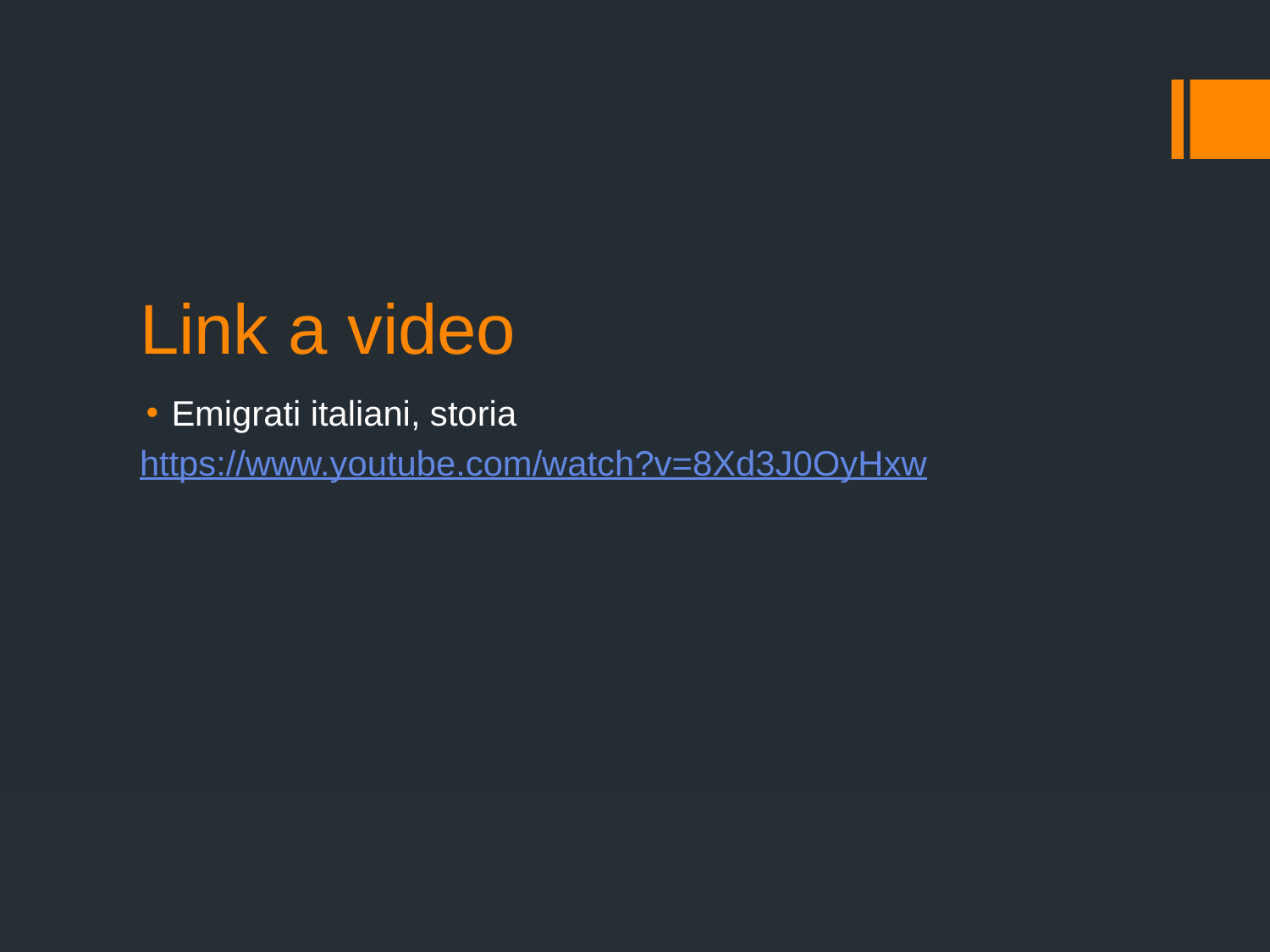

# Link a video
Emigrati italiani, storia
https://www.youtube.com/watch?v=8Xd3J0OyHxw